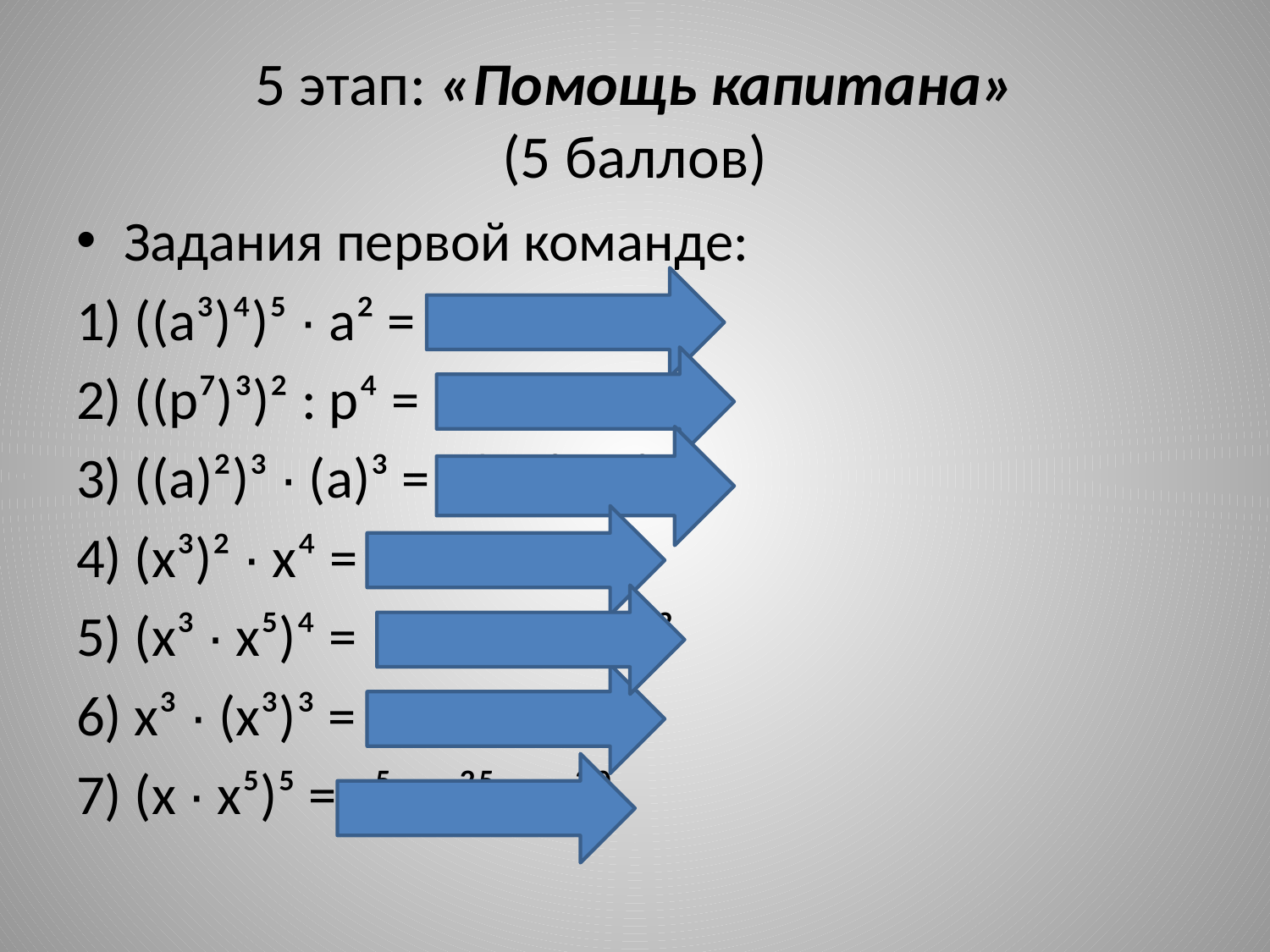

# 5 этап: «Помощь капитана» (5 баллов)
Задания первой команде:
1) ((а³)⁴)⁵ ∙ а² = а⁶⁰ ∙ а² = а⁶²
2) ((р⁷)³)² : р⁴ = р⁴² : р⁴ = р³⁸
3) ((а)²)³ ∙ (а)³ = а⁶∙ а³ =а⁹
4) (х³)² ∙ х⁴ = х⁶ ∙ х⁴ = х¹⁰
5) (х³ ∙ х⁵)⁴ =  х¹² ∙ х ²⁰ = х³²
6) х³ ∙ (х³)³ = х³ ∙ х⁹ = х¹²
7) (х ∙ х⁵)⁵ = х⁵ ∙ х²⁵ = х³⁰